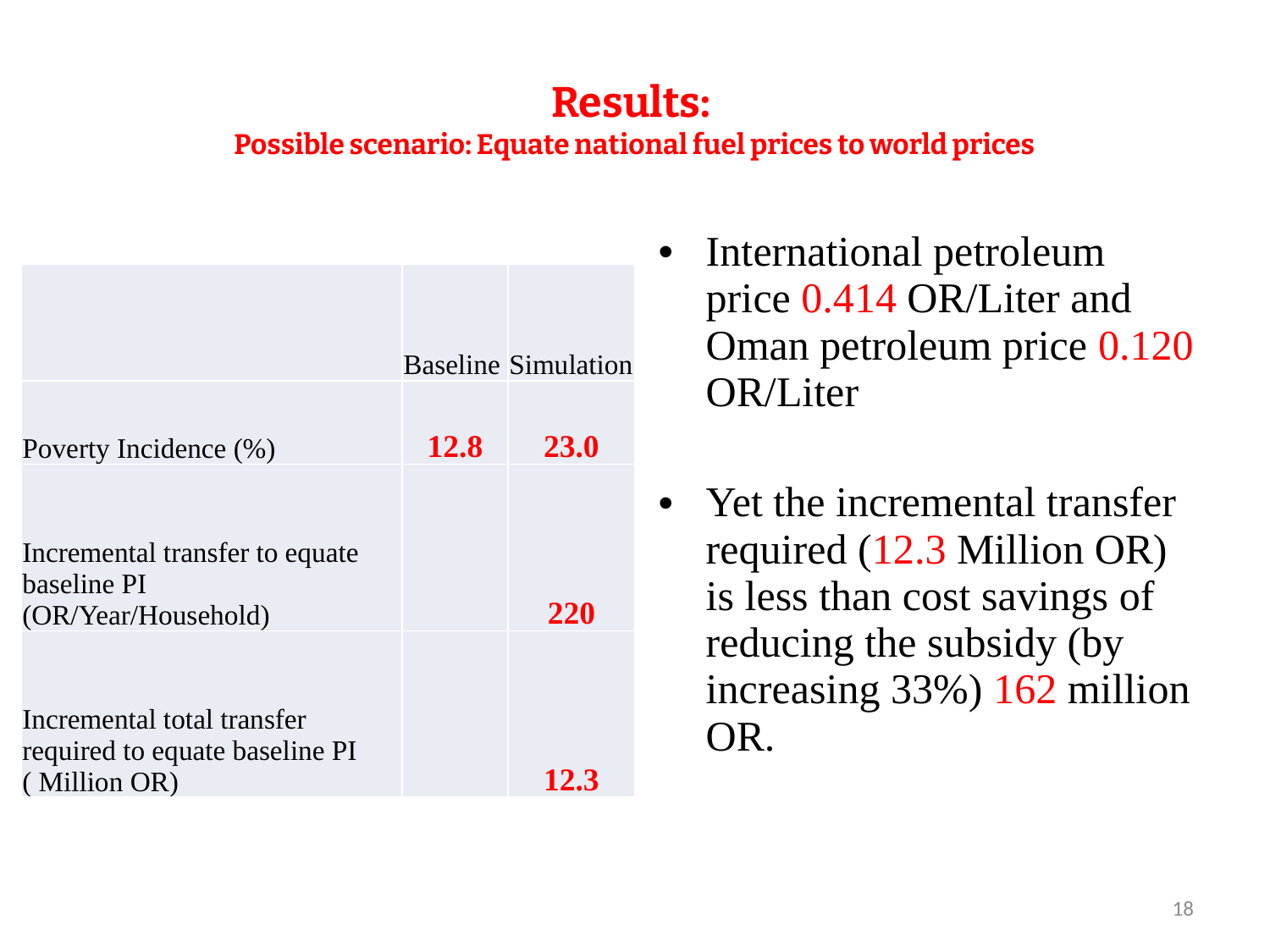

# Results: Possible scenario: Equate national fuel prices to world prices
International petroleum price 0.414 OR/Liter and Oman petroleum price 0.120 OR/Liter

Yet the incremental transfer required (12.3 Million OR) is less than cost savings of reducing the subsidy (by increasing 33%) 162 million OR.
|  | Baseline | Simulation |
| --- | --- | --- |
| Poverty Incidence (%) | 12.8 | 23.0 |
| Incremental transfer to equate baseline PI (OR/Year/Household) |  | 220 |
| Incremental total transfer required to equate baseline PI ( Million OR) |  | 12.3 |
18